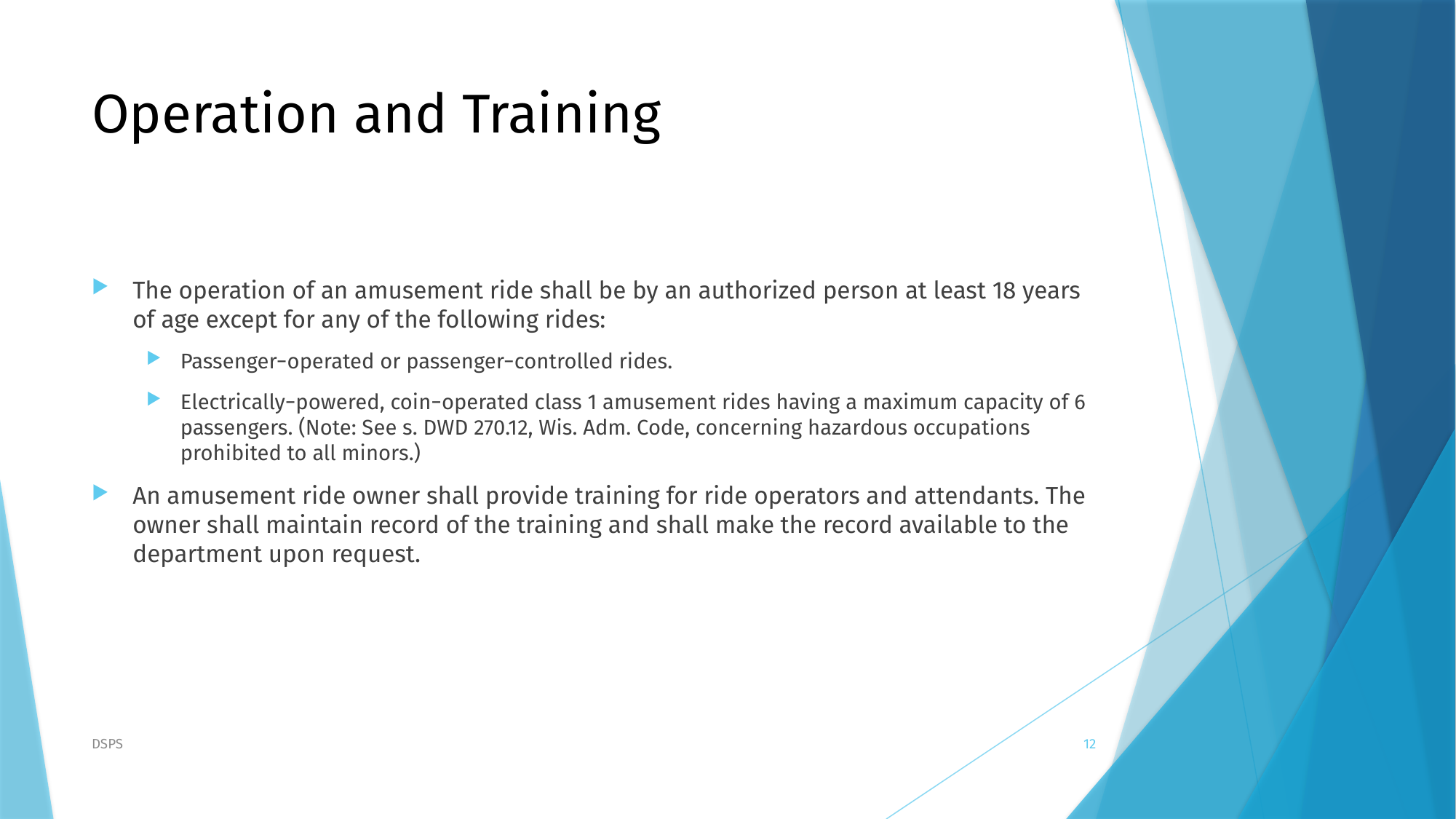

# Operation and Training
The operation of an amusement ride shall be by an authorized person at least 18 years of age except for any of the following rides:
Passenger−operated or passenger−controlled rides.
Electrically−powered, coin−operated class 1 amusement rides having a maximum capacity of 6 passengers. (Note: See s. DWD 270.12, Wis. Adm. Code, concerning hazardous occupations prohibited to all minors.)
An amusement ride owner shall provide training for ride operators and attendants. The owner shall maintain record of the training and shall make the record available to the department upon request.

DSPS
12